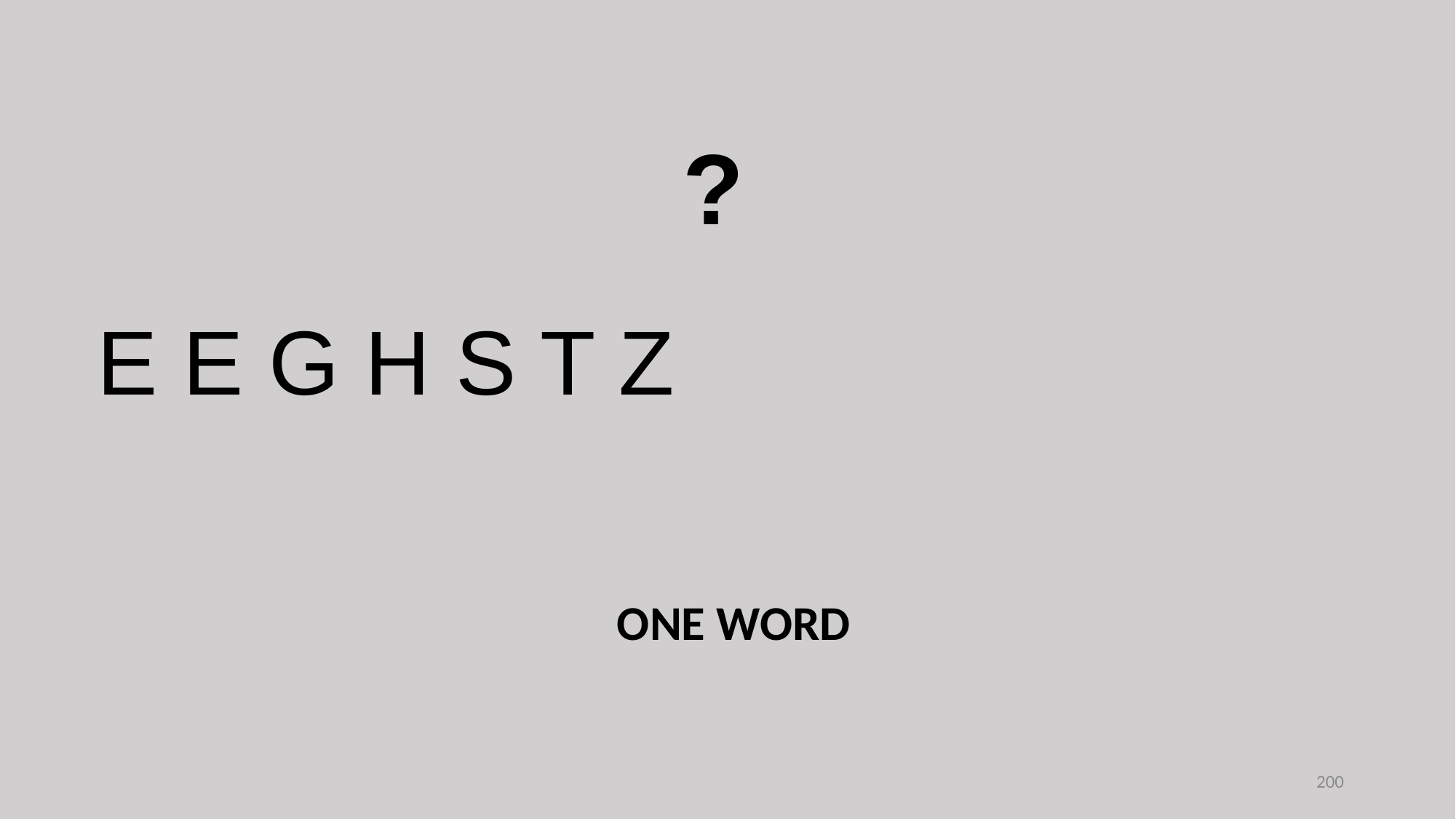

?
E E G H S T Z
ONE WORD
200